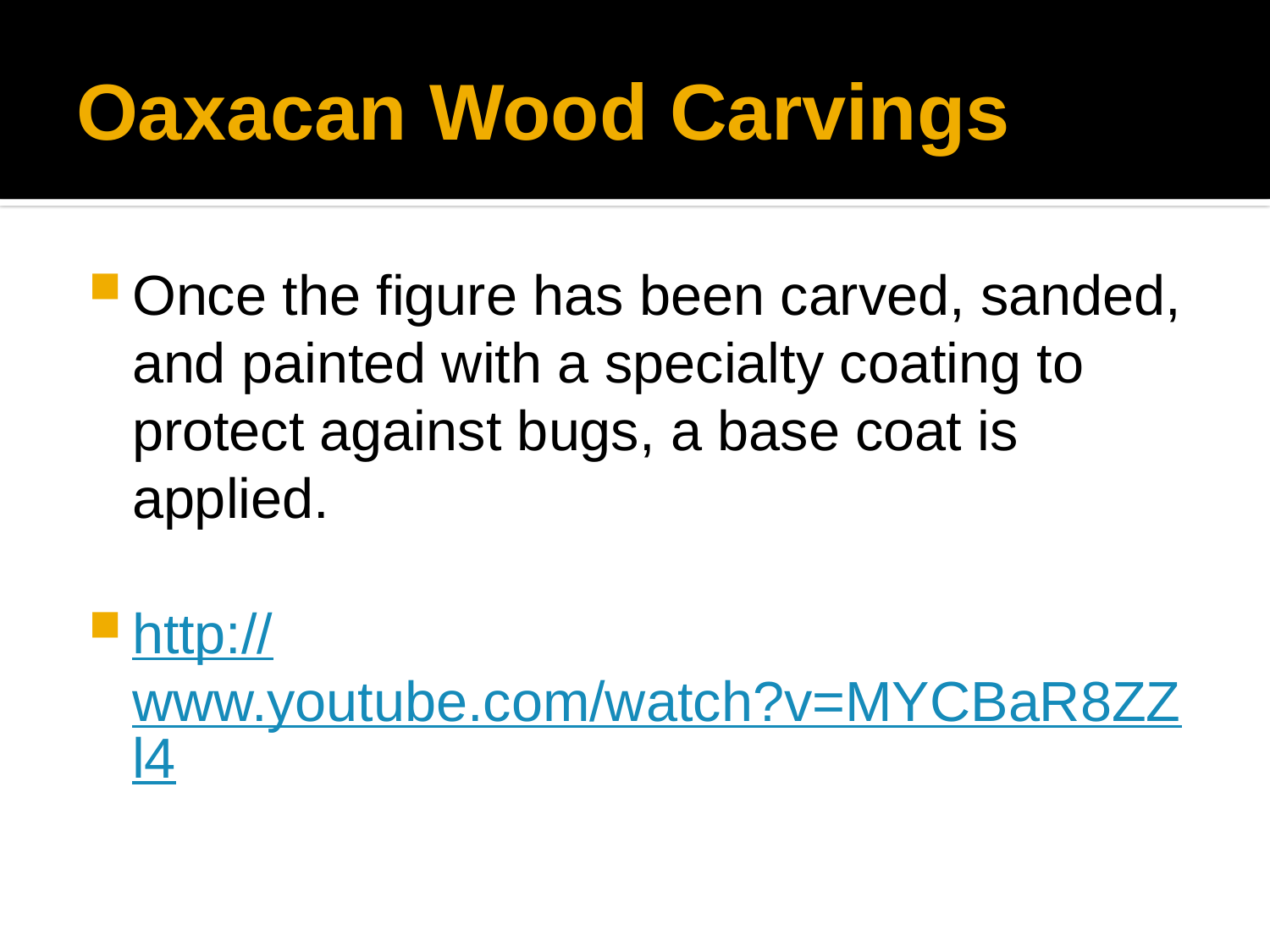

# Oaxacan Wood Carvings
Once the figure has been carved, sanded, and painted with a specialty coating to protect against bugs, a base coat is applied.

http://www.youtube.com/watch?v=MYCBaR8ZZl4